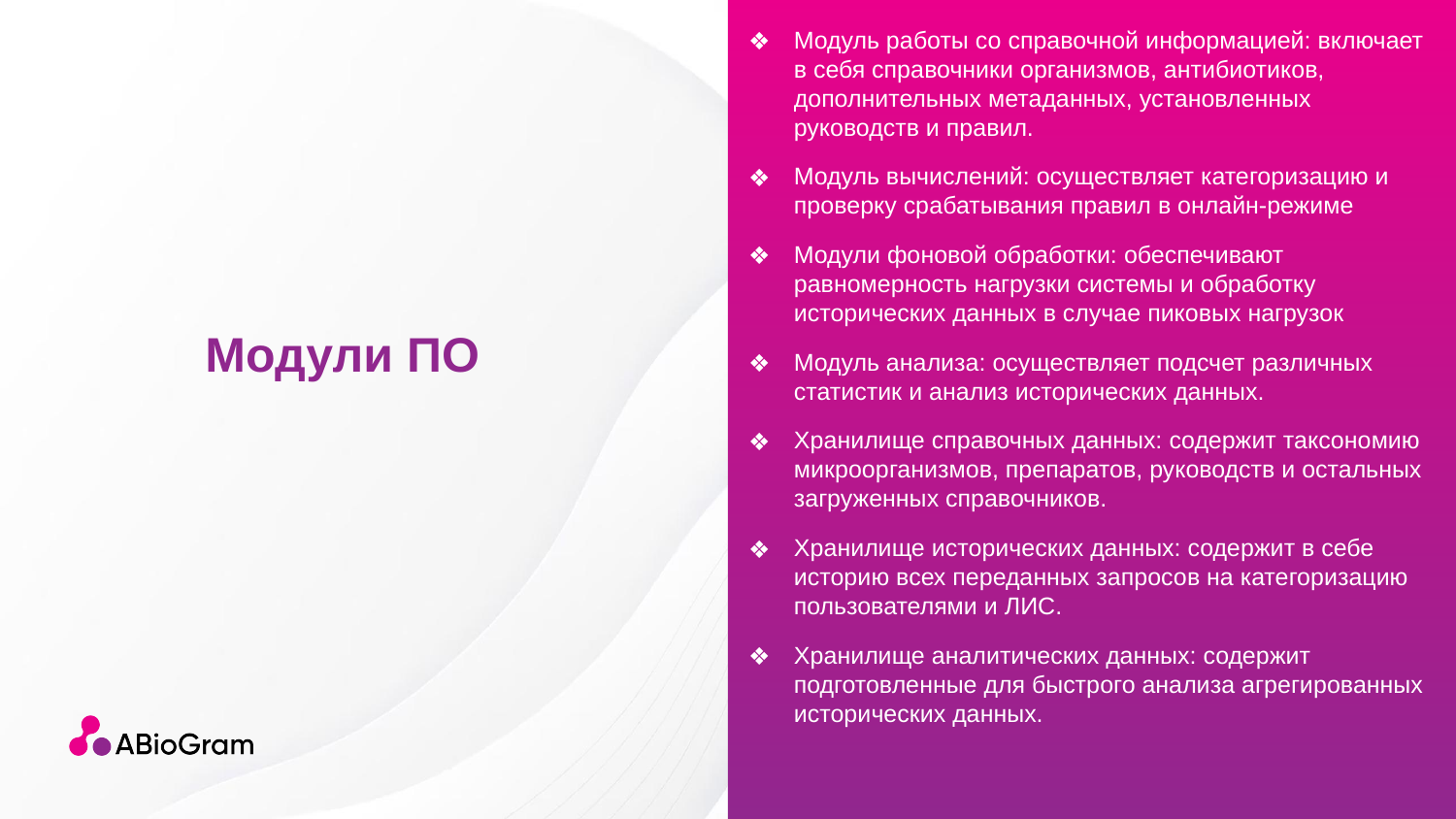

Модуль работы со справочной информацией: включает в себя справочники организмов, антибиотиков, дополнительных метаданных, установленных руководств и правил.
Модуль вычислений: осуществляет категоризацию и проверку срабатывания правил в онлайн-режиме
Модули фоновой обработки: обеспечивают равномерность нагрузки системы и обработку исторических данных в случае пиковых нагрузок
Модуль анализа: осуществляет подсчет различных статистик и анализ исторических данных.
Хранилище справочных данных: содержит таксономию микроорганизмов, препаратов, руководств и остальных загруженных справочников.
Хранилище исторических данных: содержит в себе историю всех переданных запросов на категоризацию пользователями и ЛИС.
Хранилище аналитических данных: содержит подготовленные для быстрого анализа агрегированных исторических данных.
# Модули ПО